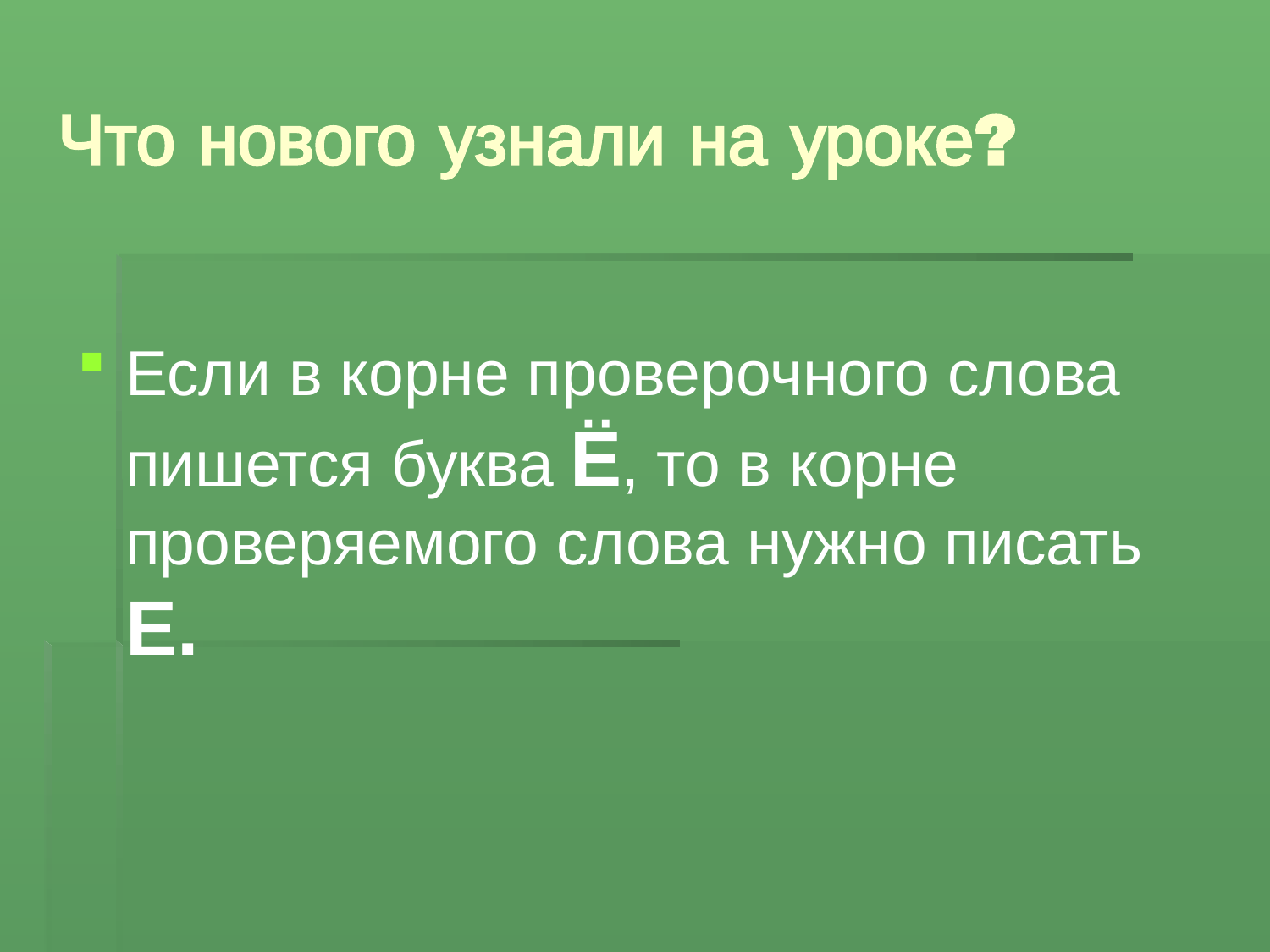

# Что нового узнали на уроке?
Если в корне проверочного слова пишется буква Ё, то в корне проверяемого слова нужно писать Е.